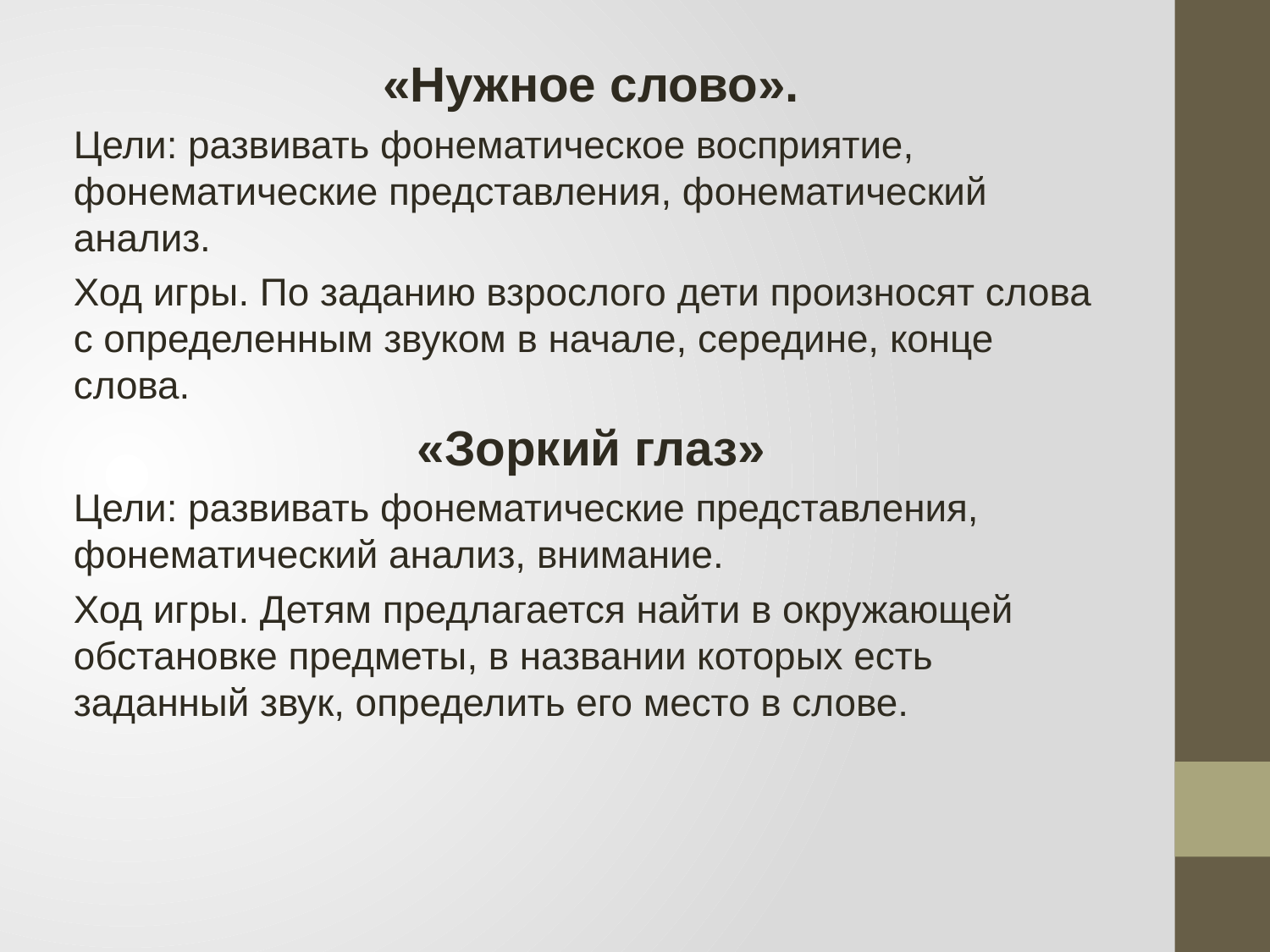

«Нужное слово».
Цели: развивать фонематическое восприятие, фонематические представления, фонематический анализ.
Ход игры. По заданию взрослого дети произносят слова с определенным звуком в начале, середине, конце слова.
«Зоркий глаз»
Цели: развивать фонематические представления, фонематический анализ, внимание.
Ход игры. Детям предлагается найти в окружающей обстановке предметы, в названии которых есть заданный звук, определить его место в слове.